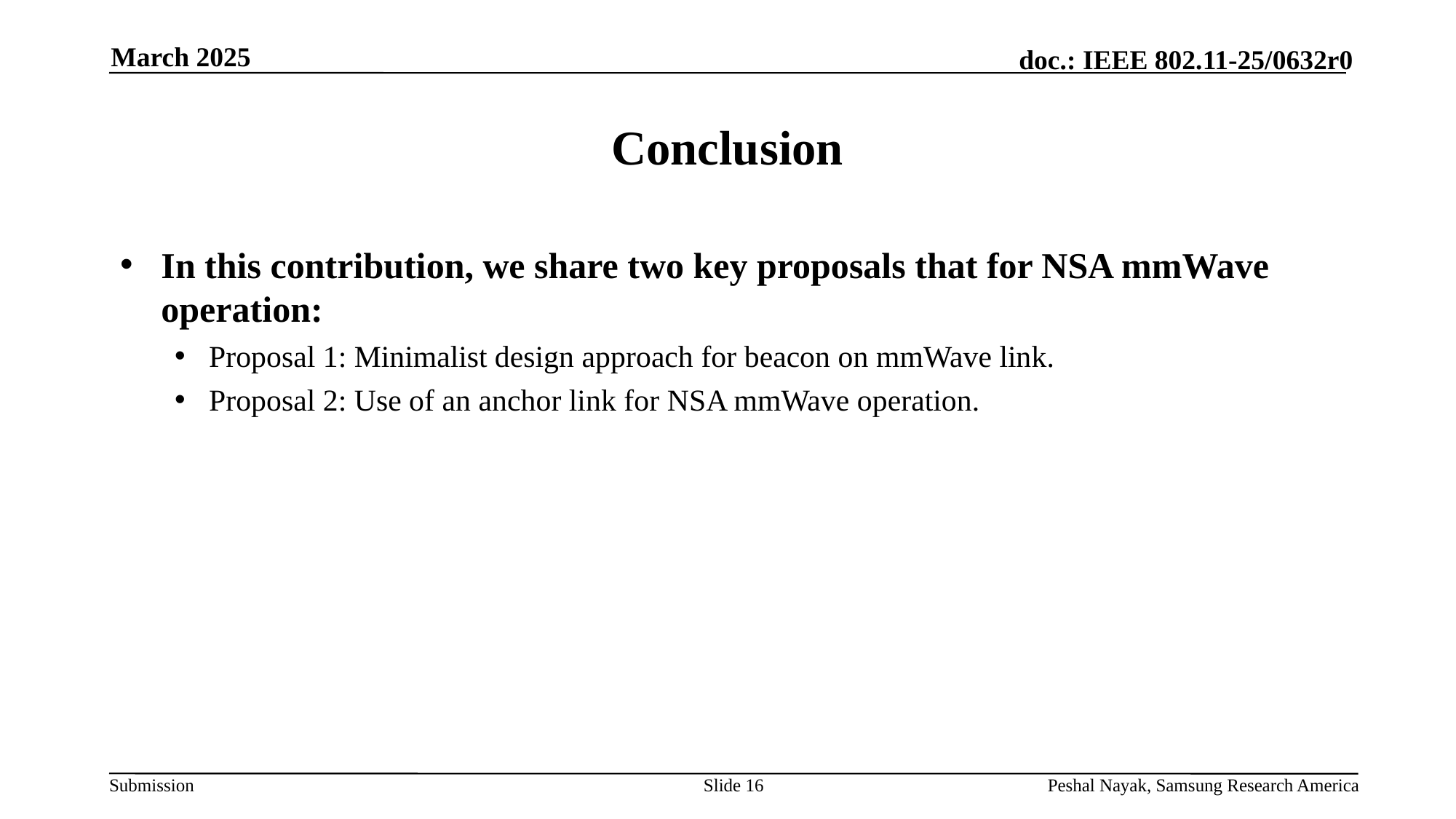

March 2025
# Conclusion
In this contribution, we share two key proposals that for NSA mmWave operation:
Proposal 1: Minimalist design approach for beacon on mmWave link.
Proposal 2: Use of an anchor link for NSA mmWave operation.

Slide 16
Peshal Nayak, Samsung Research America